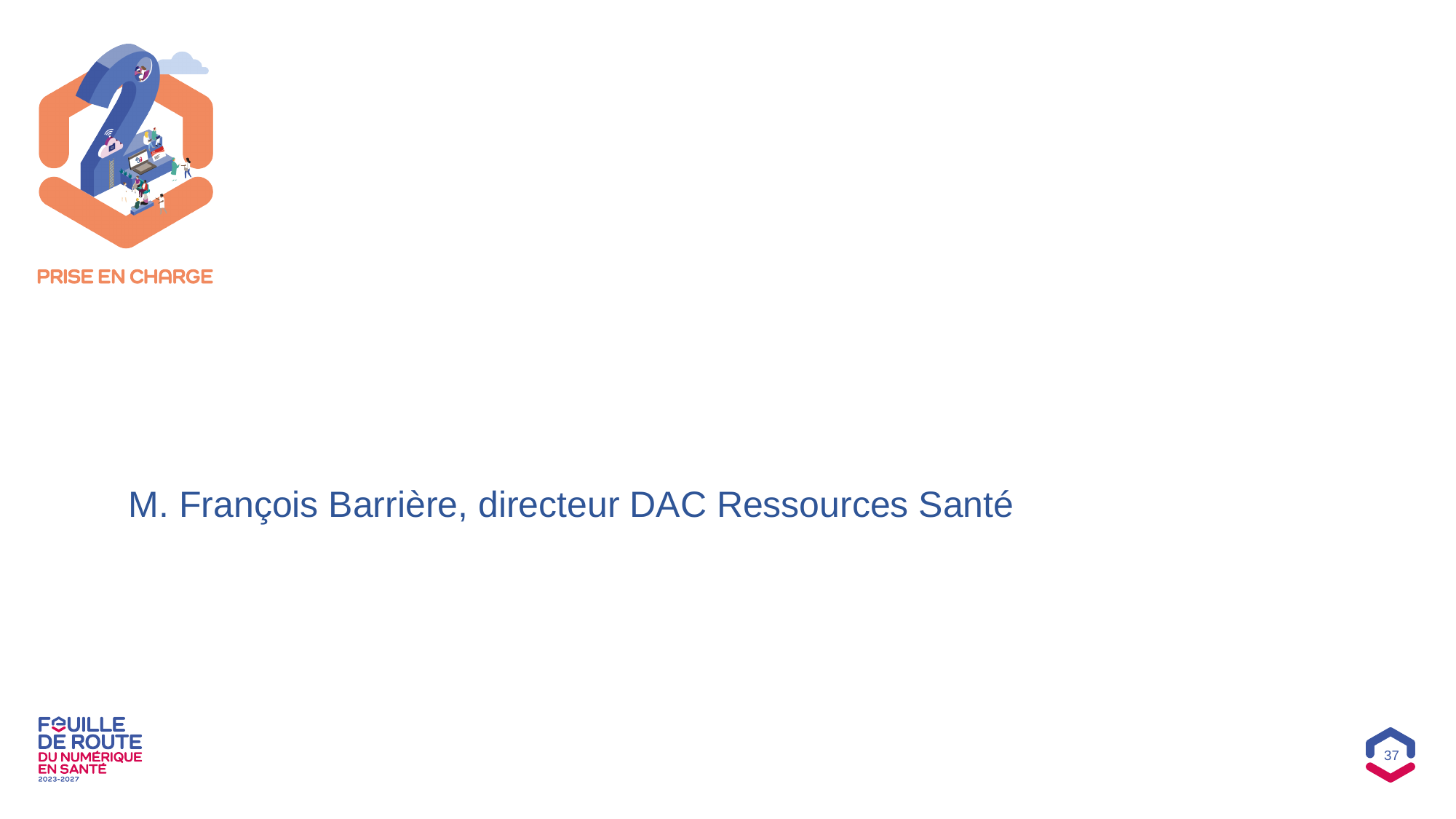

M. François Barrière, directeur DAC Ressources Santé